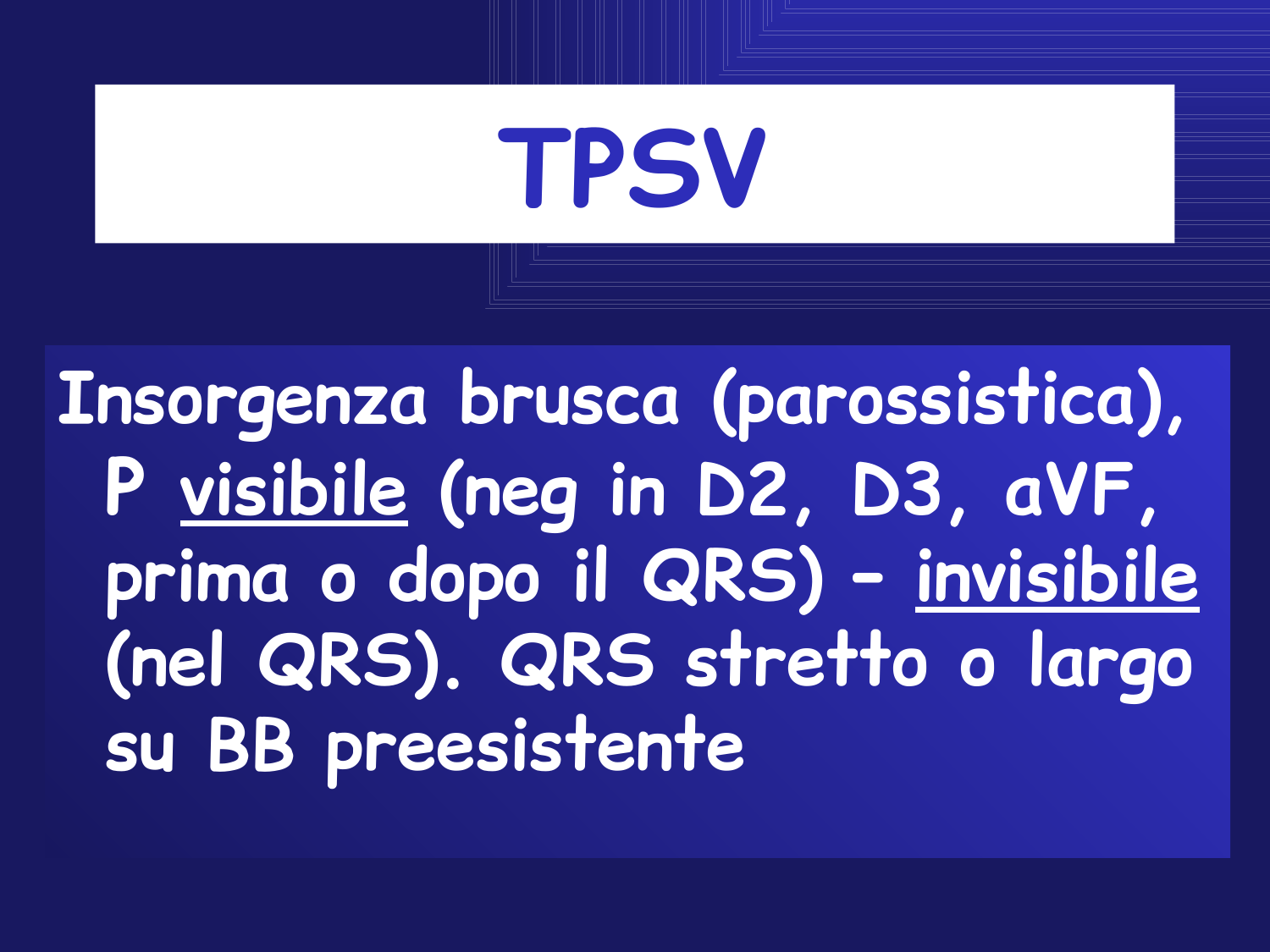

TPSV
Insorgenza brusca (parossistica), P visibile (neg in D2, D3, aVF, prima o dopo il QRS) – invisibile (nel QRS). QRS stretto o largo su BB preesistente